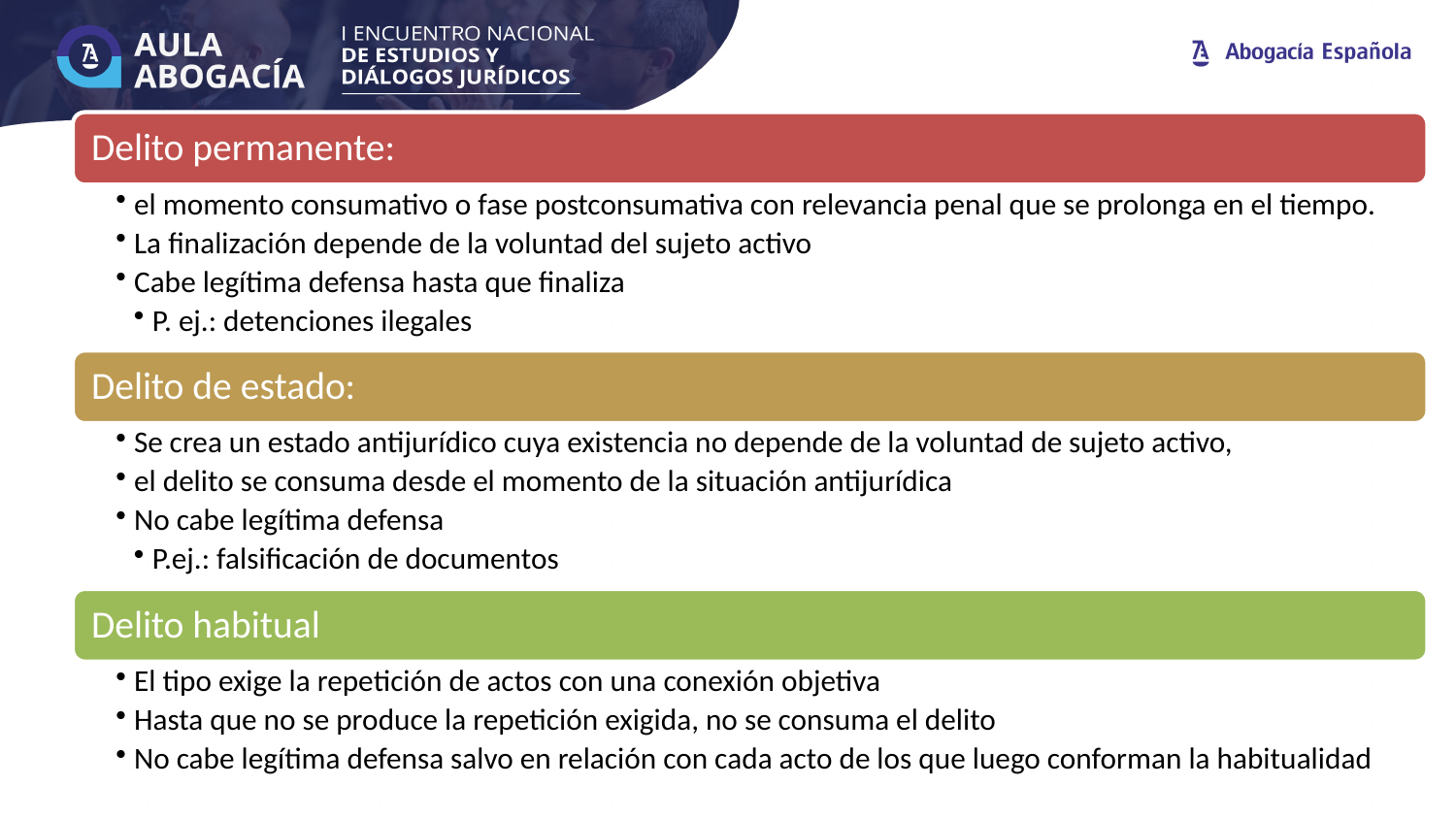

Delito permanente:
el momento consumativo o fase postconsumativa con relevancia penal que se prolonga en el tiempo.
La finalización depende de la voluntad del sujeto activo
Cabe legítima defensa hasta que finaliza
P. ej.: detenciones ilegales
Delito de estado:
Se crea un estado antijurídico cuya existencia no depende de la voluntad de sujeto activo,
el delito se consuma desde el momento de la situación antijurídica
No cabe legítima defensa
P.ej.: falsificación de documentos
Delito habitual
El tipo exige la repetición de actos con una conexión objetiva
Hasta que no se produce la repetición exigida, no se consuma el delito
No cabe legítima defensa salvo en relación con cada acto de los que luego conforman la habitualidad